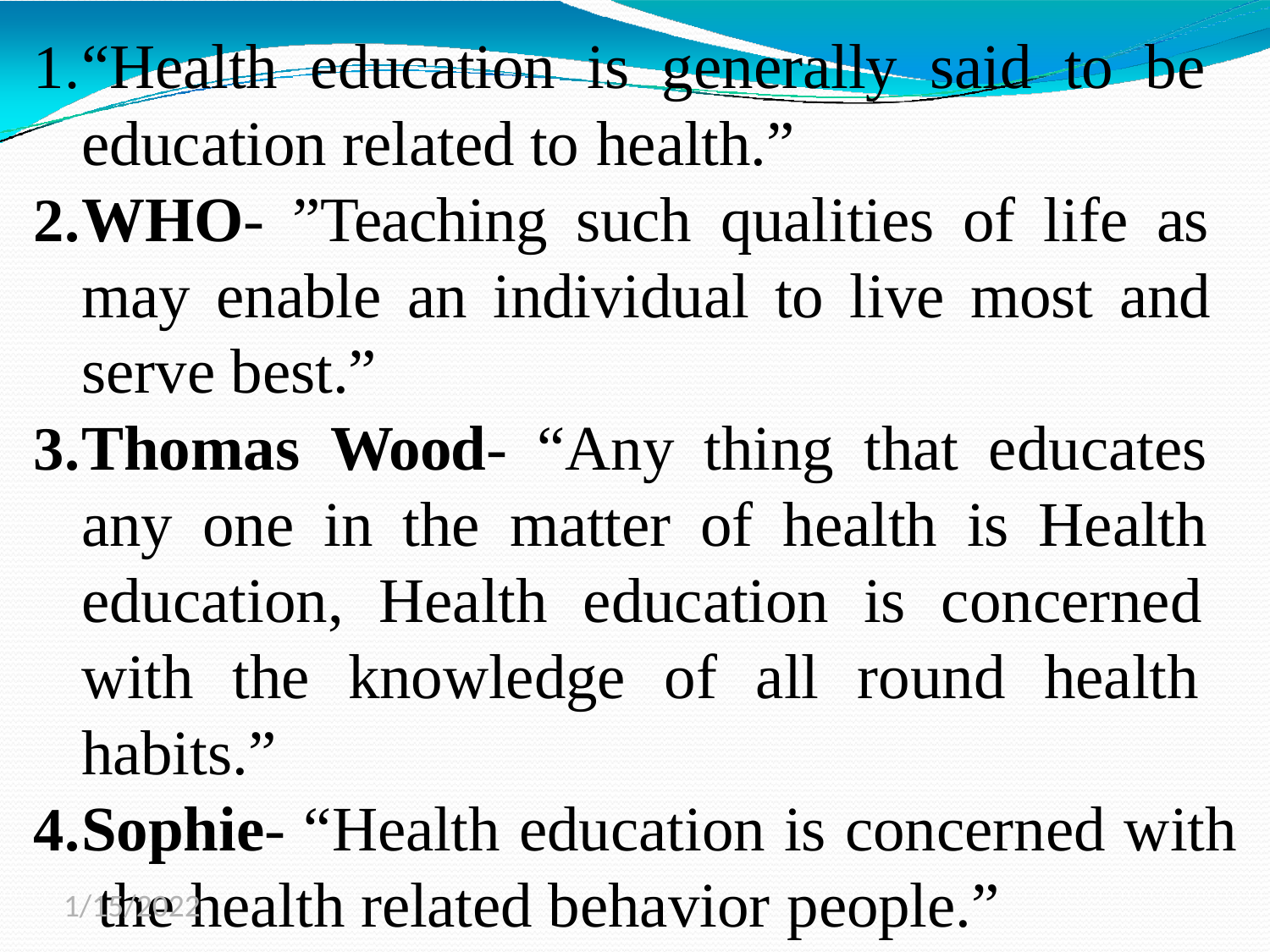

“Health education is generally said to be  education related to health.”
WHO- ”Teaching such qualities of life as  may enable an individual to live most and  serve best.”
Thomas Wood- “Any thing that educates  any one in the matter of health is Health  education, Health education is concerned  with the knowledge of all round health  habits.”
Sophie- “Health education is concerned with  the health related behavior people.”
1/15/2022
Dr. Sravan Yadav, Assistant Professor, CSJMU Kanpur
17